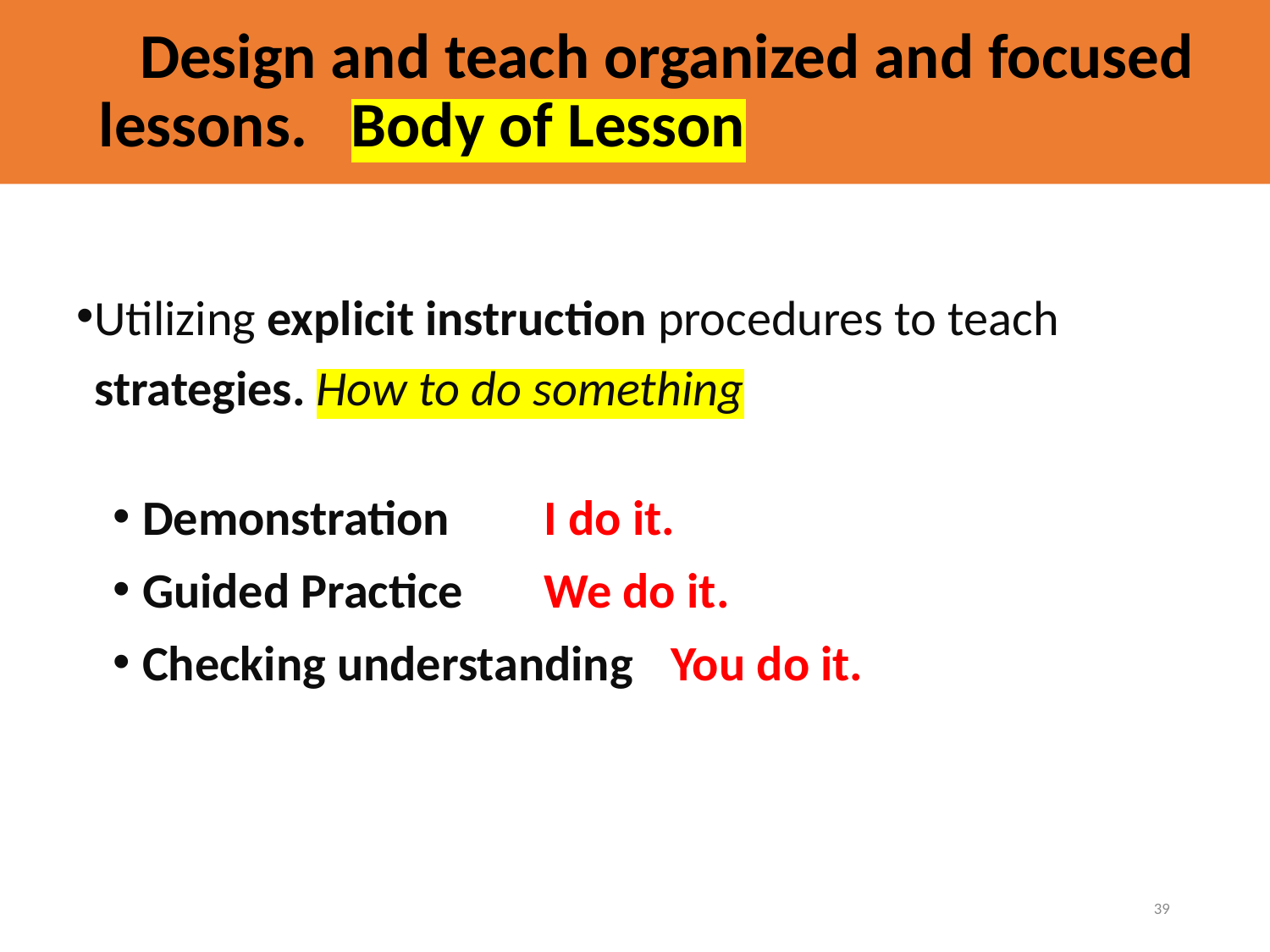

# Design and teach organized and focused lessons.   Body of Lesson
Utilizing explicit instruction procedures to teach strategies. How to do something

 Demonstration 			I do it.
 Guided Practice			We do it.
 Checking understanding 	You do it.

39